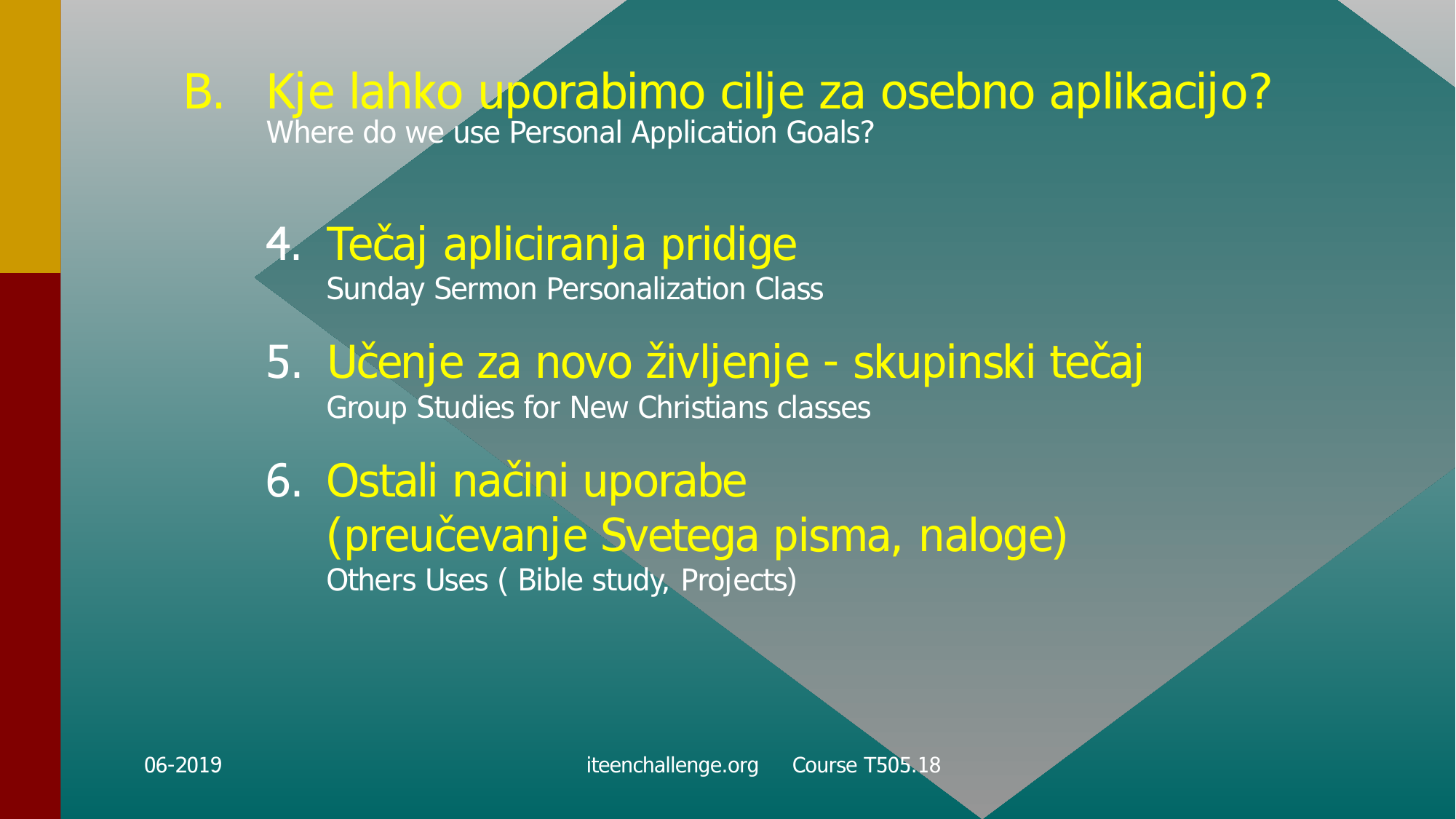

# B.	Kje lahko uporabimo cilje za osebno aplikacijo? Where do we use Personal Application Goals?
Tečaj apliciranja pridige
Sunday Sermon Personalization Class
Učenje za novo življenje - skupinski tečaj
Group Studies for New Christians classes
Ostali načini uporabe
(preučevanje Svetega pisma, naloge)
Others Uses ( Bible study, Projects)
06-2019
iteenchallenge.org     Course T505.18